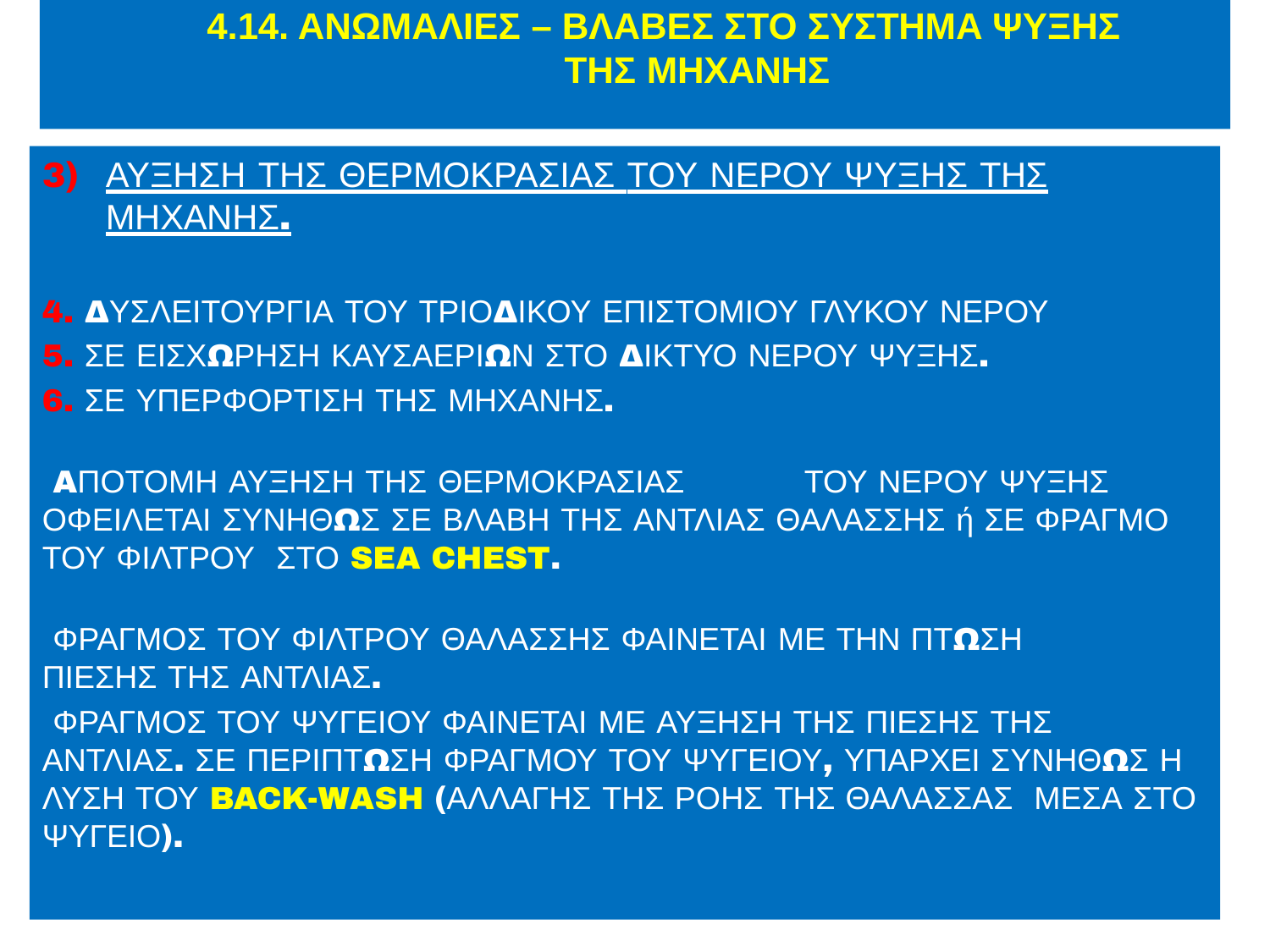

# 4.14. ΑΝΩΜΑΛΙΕΣ – ΒΛΑΒΕΣ ΣΤΟ ΣΥΣΤΗΜΑ ΨΥΞΗΣ ΤΗΣ ΜΗΧΑΝΗΣ

3)	ΑΥΞΗΣΗ ΤΗΣ ΘΕΡΜΟΚΡΑΣΙΑΣ ΤΟΥ ΝΕΡΟΥ ΨΥΞΗΣ ΤΗΣ ΜΗΧΑΝΗΣ.

ΔΥΣΛΕΙΤΟΥΡΓΙΑ ΤΟΥ ΤΡΙΟΔΙΚΟΥ ΕΠΙΣΤΟΜΙΟΥ ΓΛΥΚΟΥ ΝΕΡΟΥ
ΣΕ ΕΙΣΧΩΡΗΣΗ ΚΑΥΣΑΕΡΙΩΝ ΣΤΟ ΔΙΚΤΥΟ ΝΕΡΟΥ ΨΥΞΗΣ.
ΣΕ ΥΠΕΡΦΟΡΤΙΣΗ ΤΗΣ ΜΗΧΑΝΗΣ.

AΠΟΤΟΜΗ ΑΥΞΗΣΗ ΤΗΣ ΘΕΡΜΟΚΡΑΣΙΑΣ	ΤΟΥ ΝΕΡΟΥ ΨΥΞΗΣ ΟΦΕΙΛΕΤΑΙ ΣΥΝΗΘΩΣ ΣΕ ΒΛΑΒΗ ΤΗΣ ΑΝΤΛΙΑΣ ΘΑΛΑΣΣΗΣ ή ΣΕ ΦΡΑΓΜΟ ΤΟΥ ΦΙΛΤΡΟΥ  ΣΤΟ SEA CHEST.

ΦΡΑΓΜΟΣ ΤΟΥ ΦΙΛΤΡΟΥ ΘΑΛΑΣΣΗΣ ΦΑΙΝΕΤΑΙ ΜΕ ΤΗΝ ΠΤΩΣΗ ΠΙΕΣΗΣ ΤΗΣ ΑΝΤΛΙΑΣ.
ΦΡΑΓΜΟΣ ΤΟΥ ΨΥΓΕΙΟΥ ΦΑΙΝΕΤΑΙ ΜΕ ΑΥΞΗΣΗ ΤΗΣ ΠΙΕΣΗΣ ΤΗΣ ΑΝΤΛΙΑΣ. ΣΕ ΠΕΡΙΠΤΩΣΗ ΦΡΑΓΜΟΥ ΤΟΥ ΨΥΓΕΙΟΥ, ΥΠΑΡΧΕΙ ΣΥΝΗΘΩΣ Η ΛΥΣΗ ΤΟΥ BACK-WASH (ΑΛΛΑΓΗΣ ΤΗΣ ΡΟΗΣ ΤΗΣ ΘΑΛΑΣΣΑΣ  ΜΕΣΑ ΣΤΟ ΨΥΓΕΙΟ).